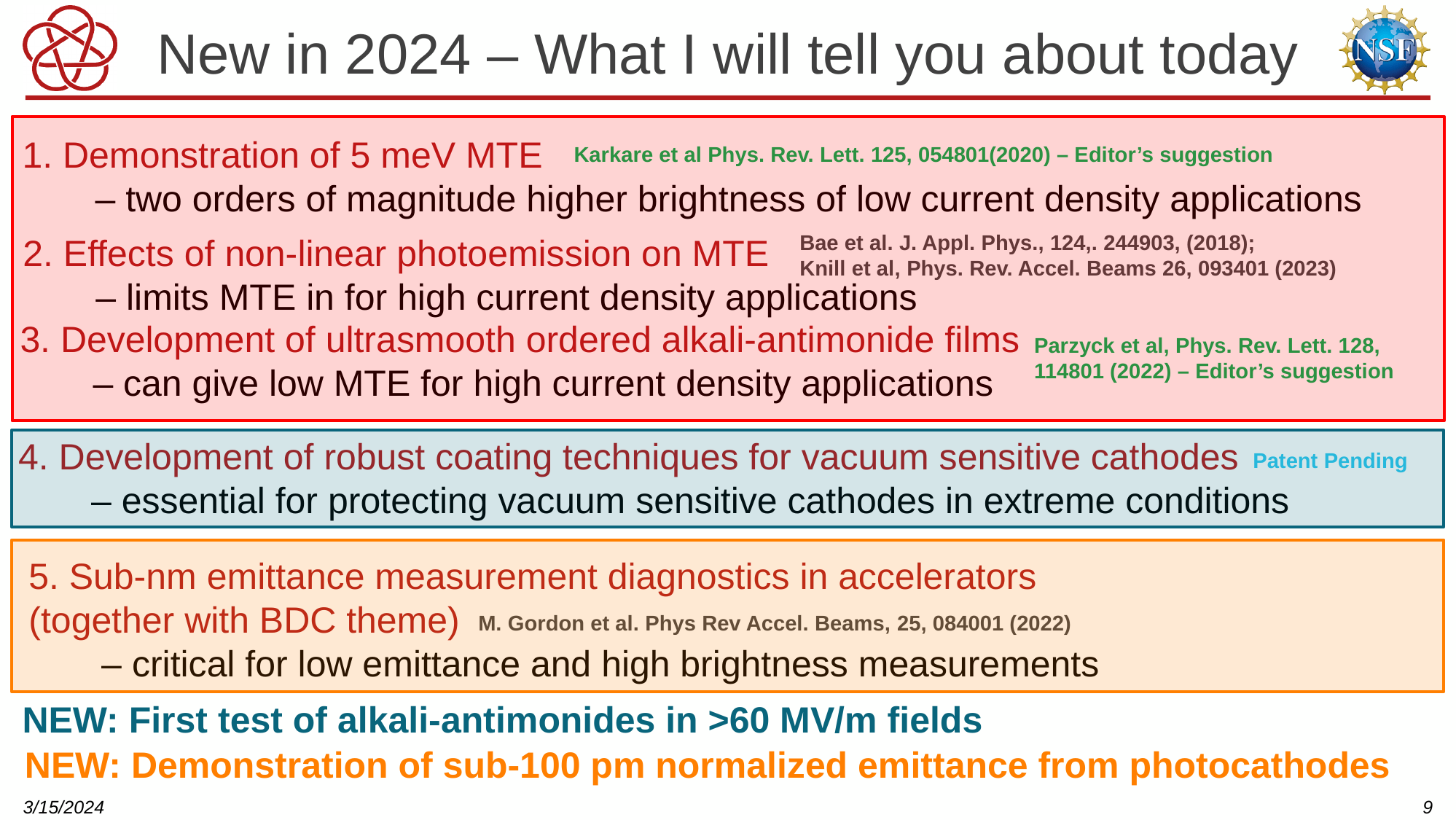

# New in 2024 – What I will tell you about today

1. Demonstration of 5 meV MTE
– two orders of magnitude higher brightness of low current density applications
Karkare et al Phys. Rev. Lett. 125, 054801(2020) – Editor’s suggestion
Bae et al. J. Appl. Phys., 124,. 244903, (2018);
Knill et al, Phys. Rev. Accel. Beams 26, 093401 (2023)
2. Effects of non-linear photoemission on MTE
– limits MTE in for high current density applications
3. Development of ultrasmooth ordered alkali-antimonide films
– can give low MTE for high current density applications
Parzyck et al, Phys. Rev. Lett. 128, 114801 (2022) – Editor’s suggestion
4. Development of robust coating techniques for vacuum sensitive cathodes
– essential for protecting vacuum sensitive cathodes in extreme conditions

Patent Pending

5. Sub-nm emittance measurement diagnostics in accelerators
(together with BDC theme)
– critical for low emittance and high brightness measurements
M. Gordon et al. Phys Rev Accel. Beams, 25, 084001 (2022)
NEW: First test of alkali-antimonides in >60 MV/m fields
NEW: Demonstration of sub-100 pm normalized emittance from photocathodes
3/15/2024
9